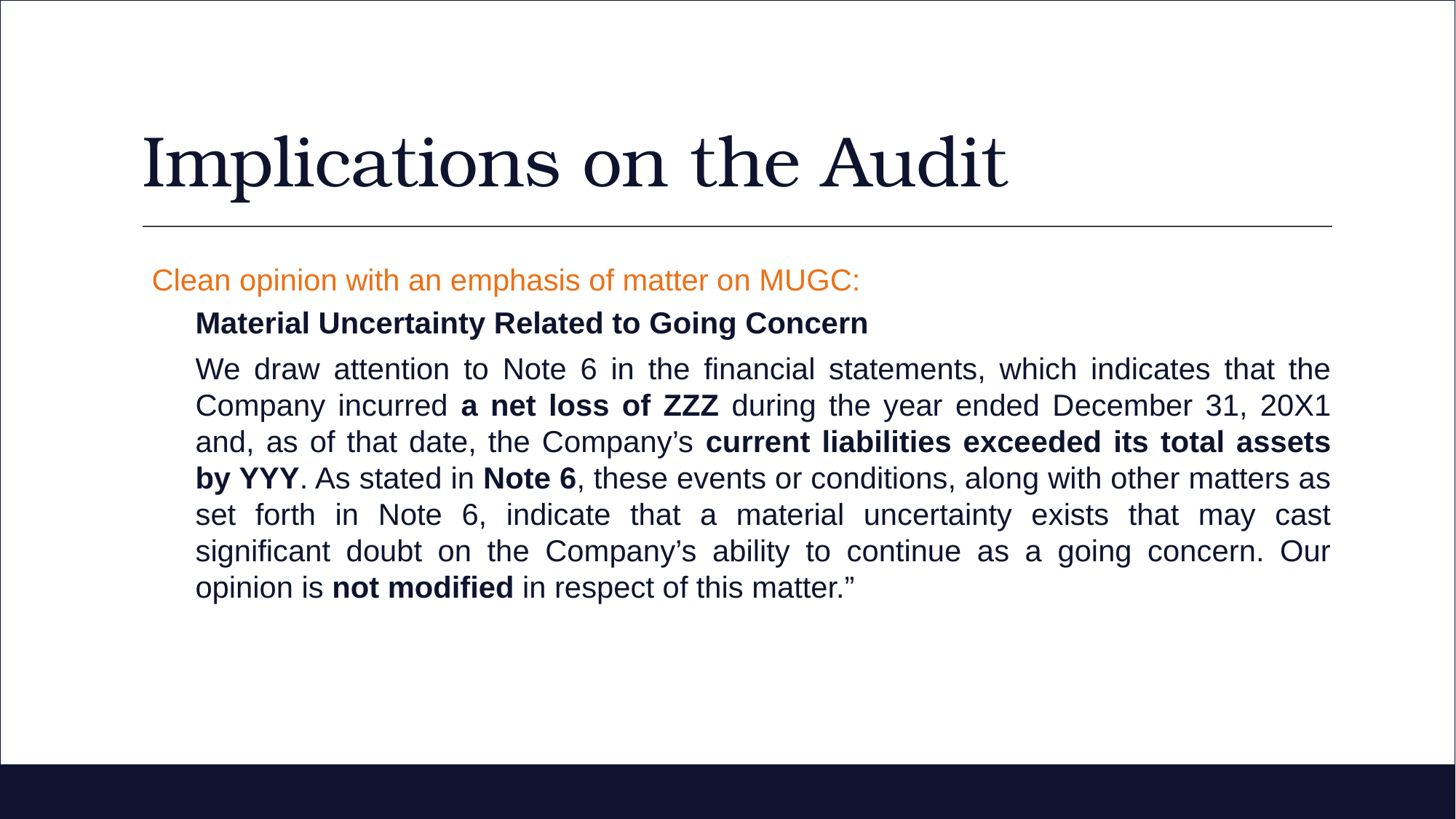

# Implications on the Audit
Clean opinion with an emphasis of matter on MUGC:
Material Uncertainty Related to Going Concern
We draw attention to Note 6 in the financial statements, which indicates that the Company incurred a net loss of ZZZ during the year ended December 31, 20X1 and, as of that date, the Company’s current liabilities exceeded its total assets by YYY. As stated in Note 6, these events or conditions, along with other matters as set forth in Note 6, indicate that a material uncertainty exists that may cast significant doubt on the Company’s ability to continue as a going concern. Our opinion is not modified in respect of this matter.”